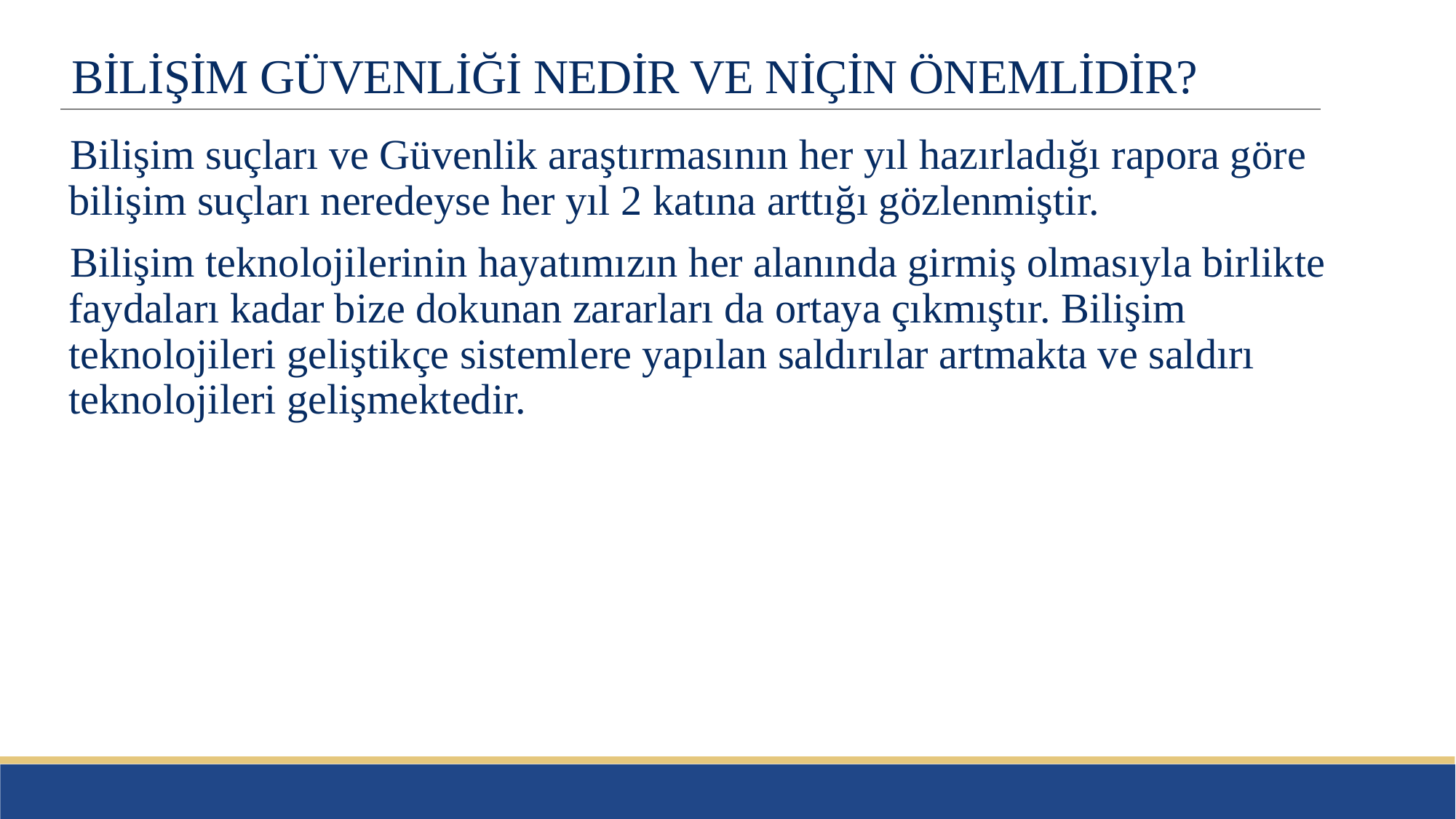

# BİLİŞİM GÜVENLİĞİ NEDİR VE NİÇİN ÖNEMLİDİR?
Bilişim suçları ve Güvenlik araştırmasının her yıl hazırladığı rapora göre bilişim suçları neredeyse her yıl 2 katına arttığı gözlenmiştir.
Bilişim teknolojilerinin hayatımızın her alanında girmiş olmasıyla birlikte faydaları kadar bize dokunan zararları da ortaya çıkmıştır. Bilişim teknolojileri geliştikçe sistemlere yapılan saldırılar artmakta ve saldırı teknolojileri gelişmektedir.